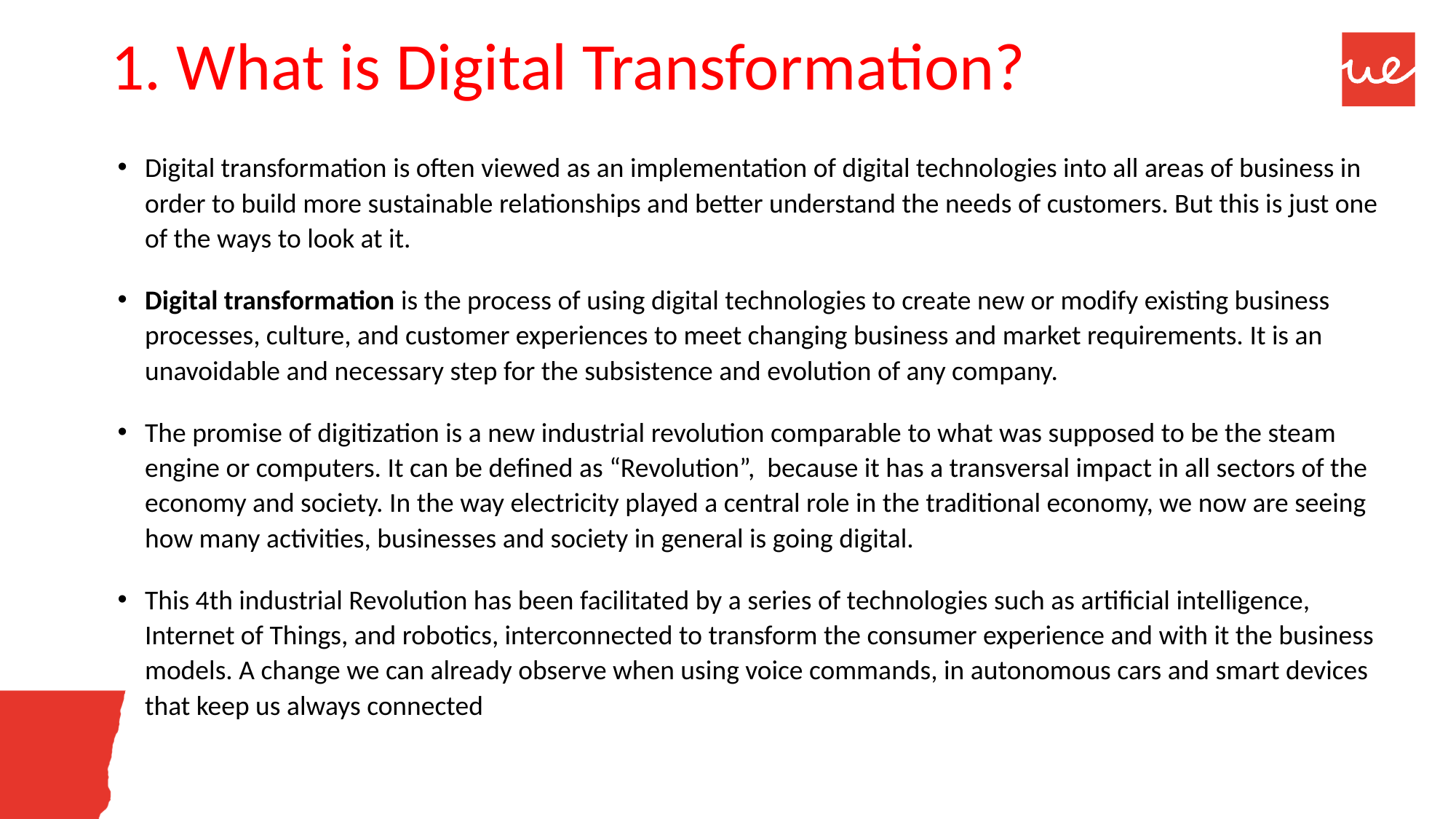

# 1. What is Digital Transformation?
Digital transformation is often viewed as an implementation of digital technologies into all areas of business in order to build more sustainable relationships and better understand the needs of customers. But this is just one of the ways to look at it.
Digital transformation is the process of using digital technologies to create new or modify existing business processes, culture, and customer experiences to meet changing business and market requirements. It is an unavoidable and necessary step for the subsistence and evolution of any company.
The promise of digitization is a new industrial revolution comparable to what was supposed to be the steam engine or computers. It can be defined as “Revolution”,  because it has a transversal impact in all sectors of the economy and society. In the way electricity played a central role in the traditional economy, we now are seeing how many activities, businesses and society in general is going digital.
This 4th industrial Revolution has been facilitated by a series of technologies such as artificial intelligence, Internet of Things, and robotics, interconnected to transform the consumer experience and with it the business models. A change we can already observe when using voice commands, in autonomous cars and smart devices that keep us always connected